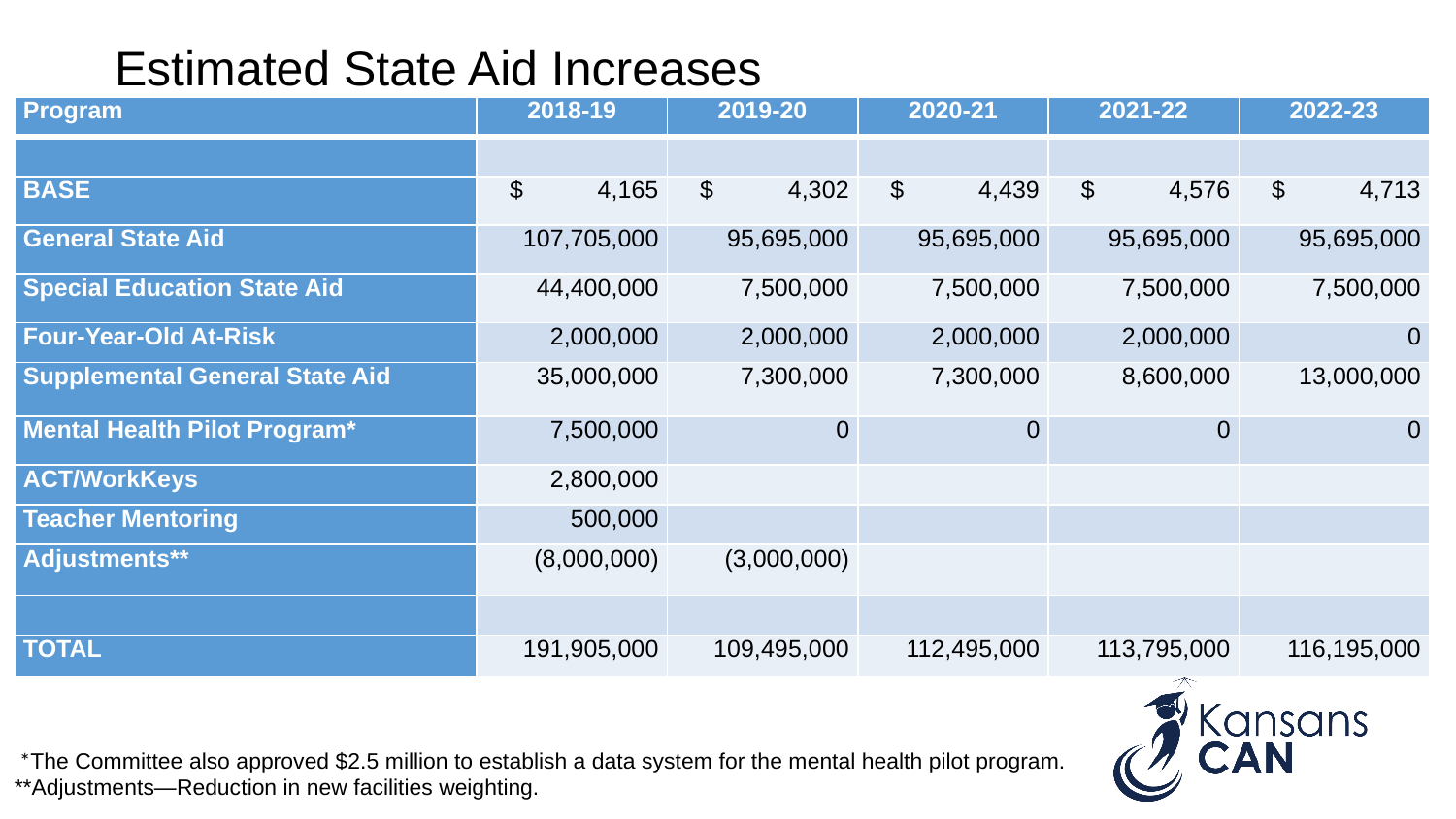

# Estimated State Aid Increases
| Program | 2018-19 | 2019-20 | 2020-21 | 2021-22 | 2022-23 |
| --- | --- | --- | --- | --- | --- |
|  |  |  |  |  |  |
| BASE | $ 4,165 | $ 4,302 | $ 4,439 | $ 4,576 | $ 4,713 |
| General State Aid | 107,705,000 | 95,695,000 | 95,695,000 | 95,695,000 | 95,695,000 |
| Special Education State Aid | 44,400,000 | 7,500,000 | 7,500,000 | 7,500,000 | 7,500,000 |
| Four-Year-Old At-Risk | 2,000,000 | 2,000,000 | 2,000,000 | 2,000,000 | 0 |
| Supplemental General State Aid | 35,000,000 | 7,300,000 | 7,300,000 | 8,600,000 | 13,000,000 |
| Mental Health Pilot Program\* | 7,500,000 | 0 | 0 | 0 | 0 |
| ACT/WorkKeys | 2,800,000 |  |  |  |  |
| Teacher Mentoring | 500,000 |  |  |  |  |
| Adjustments\*\* | (8,000,000) | (3,000,000) |  |  |  |
|  |  |  |  |  |  |
| TOTAL | 191,905,000 | 109,495,000 | 112,495,000 | 113,795,000 | 116,195,000 |
 *The Committee also approved $2.5 million to establish a data system for the mental health pilot program.
**Adjustments—Reduction in new facilities weighting.